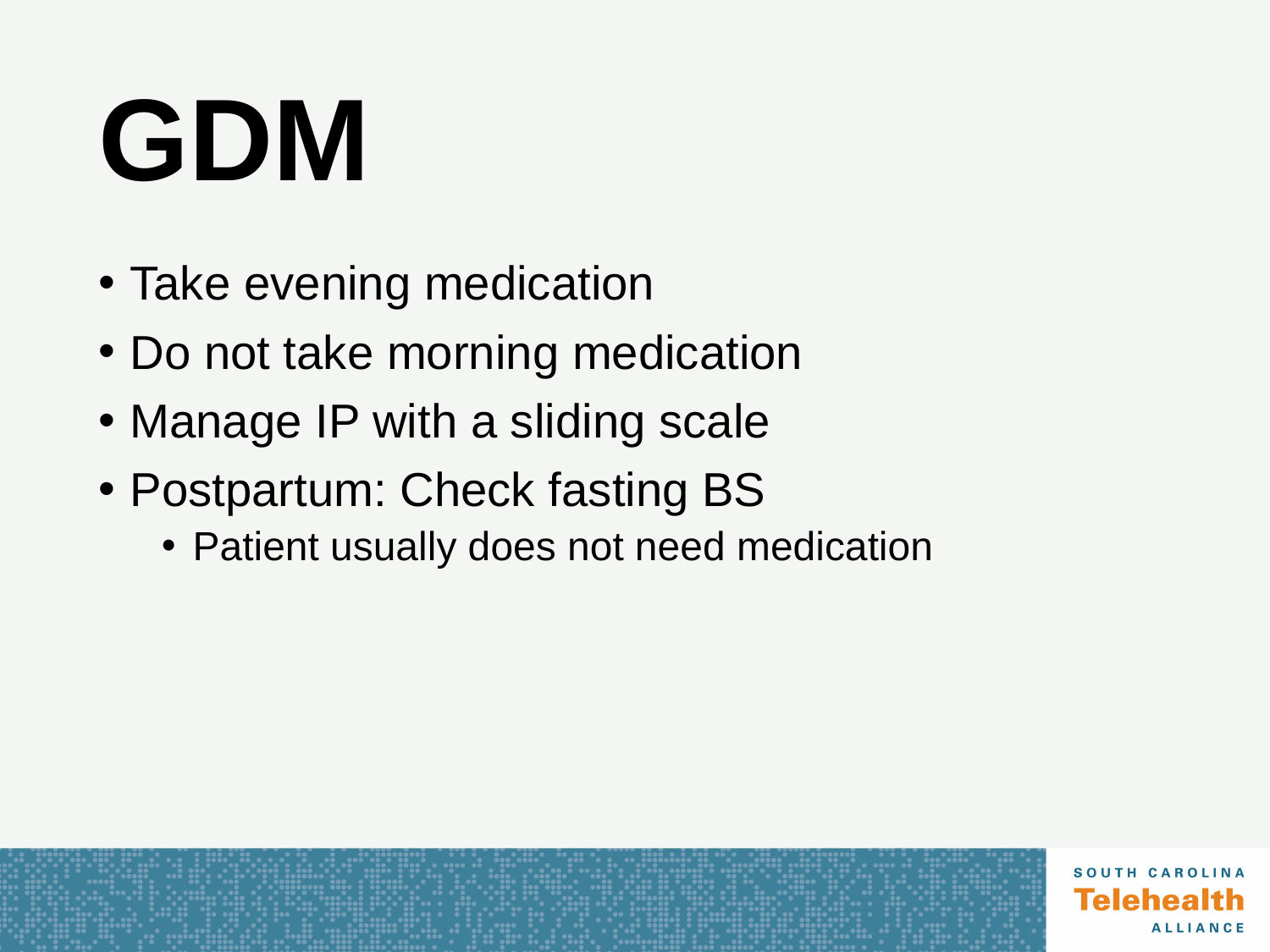

# GDM
Take evening medication
Do not take morning medication
Manage IP with a sliding scale
Postpartum: Check fasting BS
Patient usually does not need medication